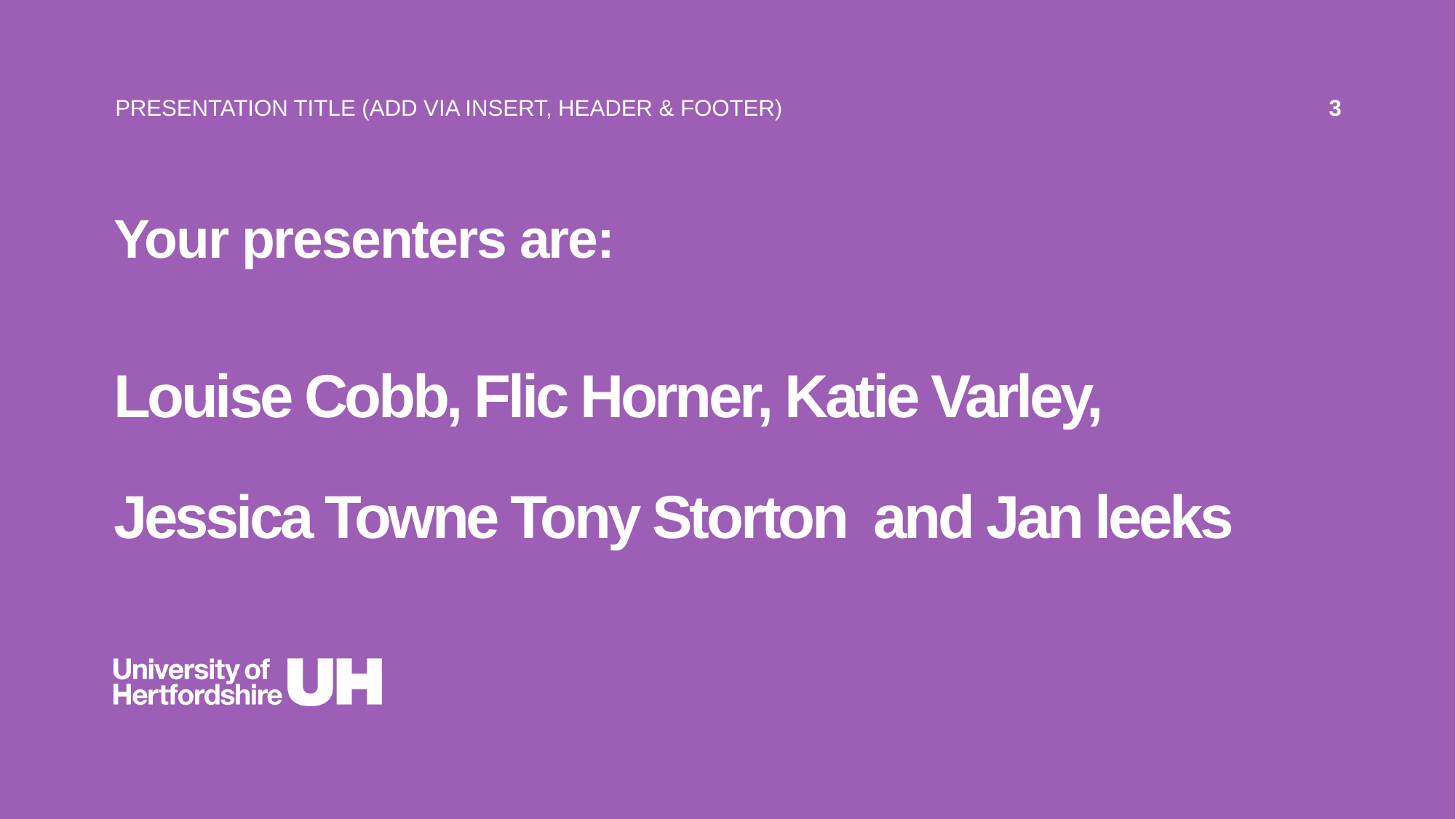

PRESENTATION TITLE (ADD VIA INSERT, HEADER & FOOTER)
3
Your presenters are:
# Louise Cobb, Flic Horner, Katie Varley, Jessica Towne Tony Storton  and Jan leeks